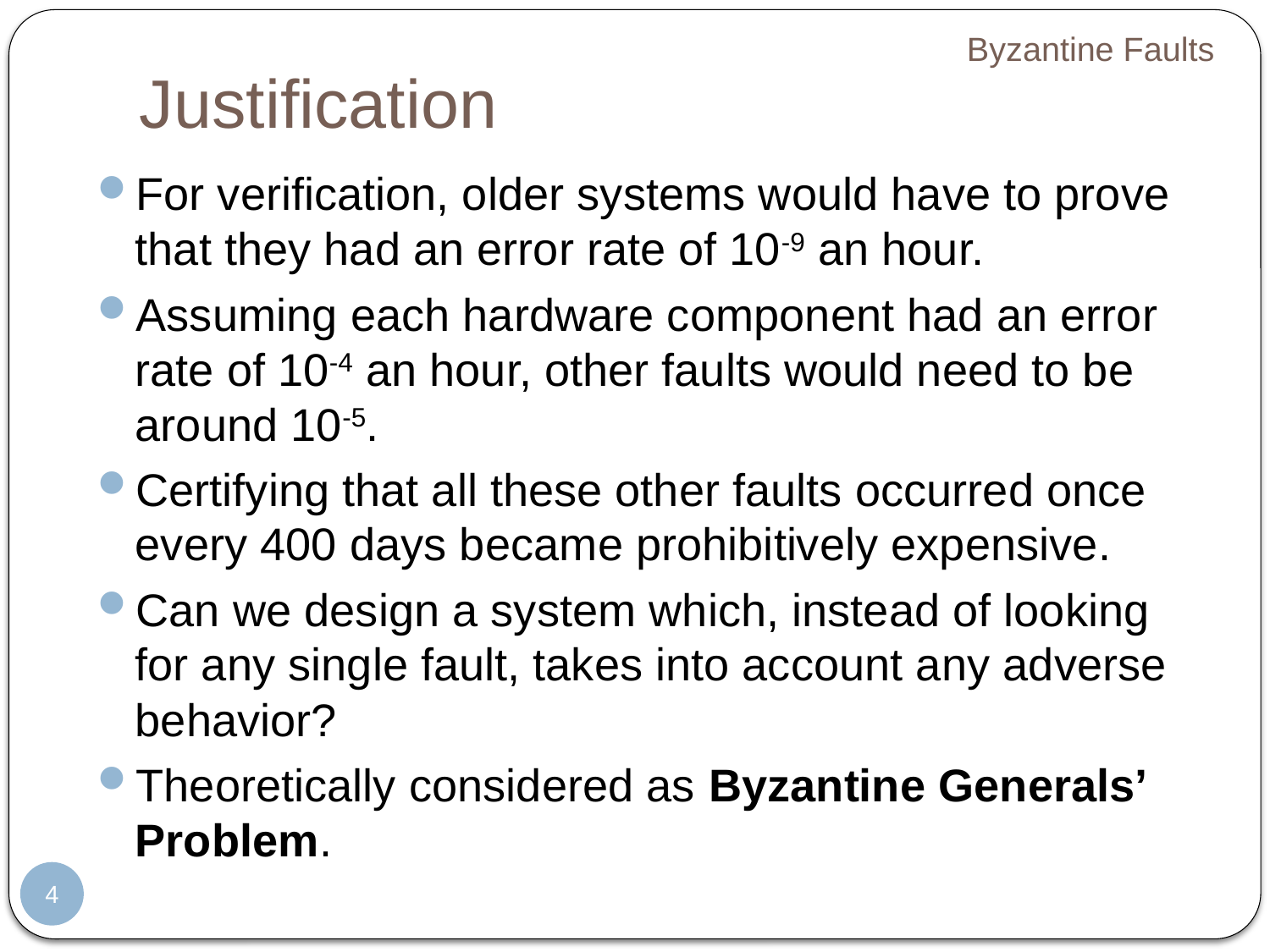

Byzantine Faults
# Justification
For verification, older systems would have to prove that they had an error rate of 10-9 an hour.
Assuming each hardware component had an error rate of 10-4 an hour, other faults would need to be around 10-5.
Certifying that all these other faults occurred once every 400 days became prohibitively expensive.
Can we design a system which, instead of looking for any single fault, takes into account any adverse behavior?
Theoretically considered as Byzantine Generals’ Problem.

4